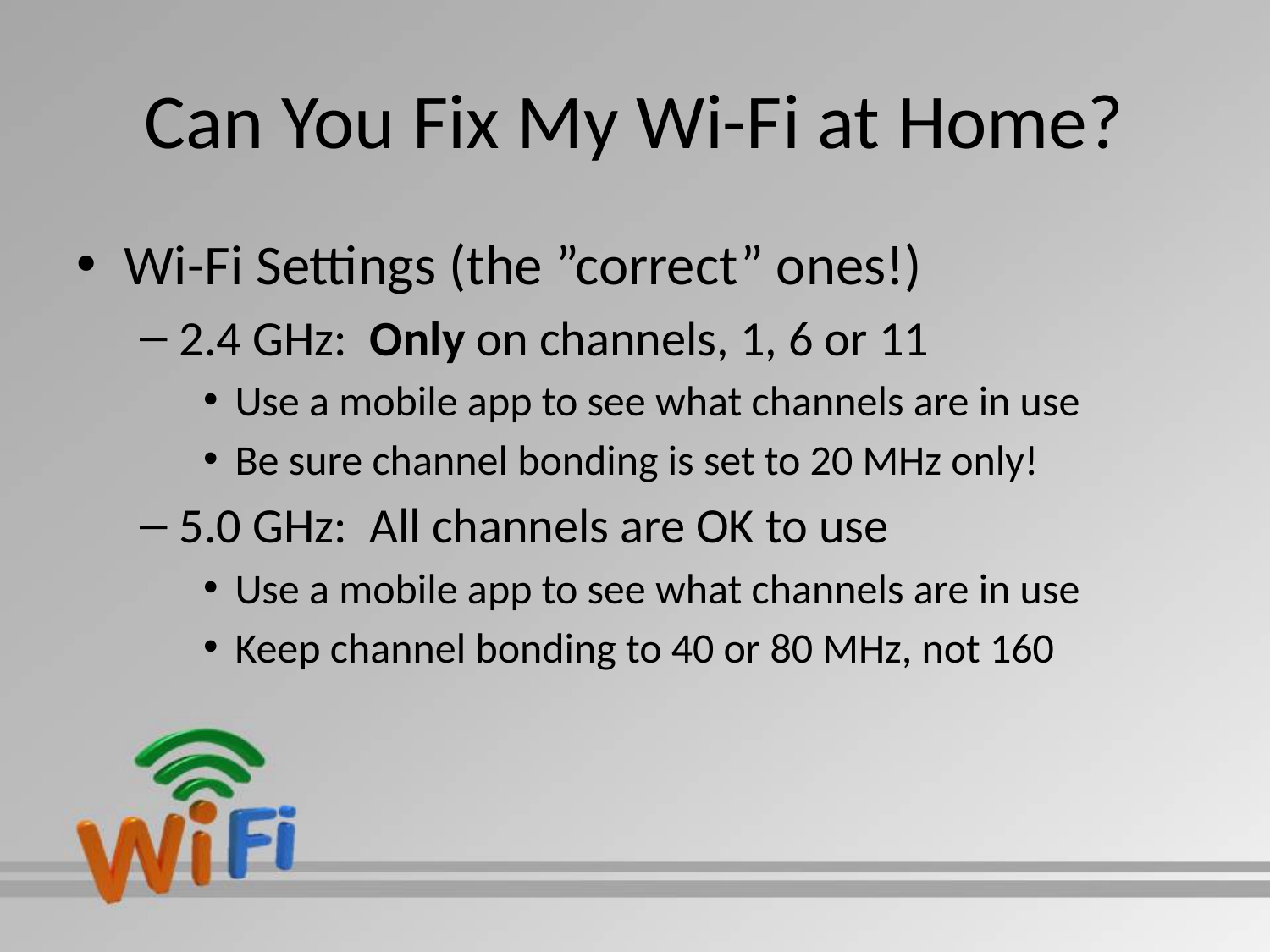

# Can You Fix My Wi-Fi at Home?
Wi-Fi Settings (the ”correct” ones!)
2.4 GHz:  Only on channels, 1, 6 or 11
Use a mobile app to see what channels are in use
Be sure channel bonding is set to 20 MHz only!
5.0 GHz:  All channels are OK to use
Use a mobile app to see what channels are in use
Keep channel bonding to 40 or 80 MHz, not 160